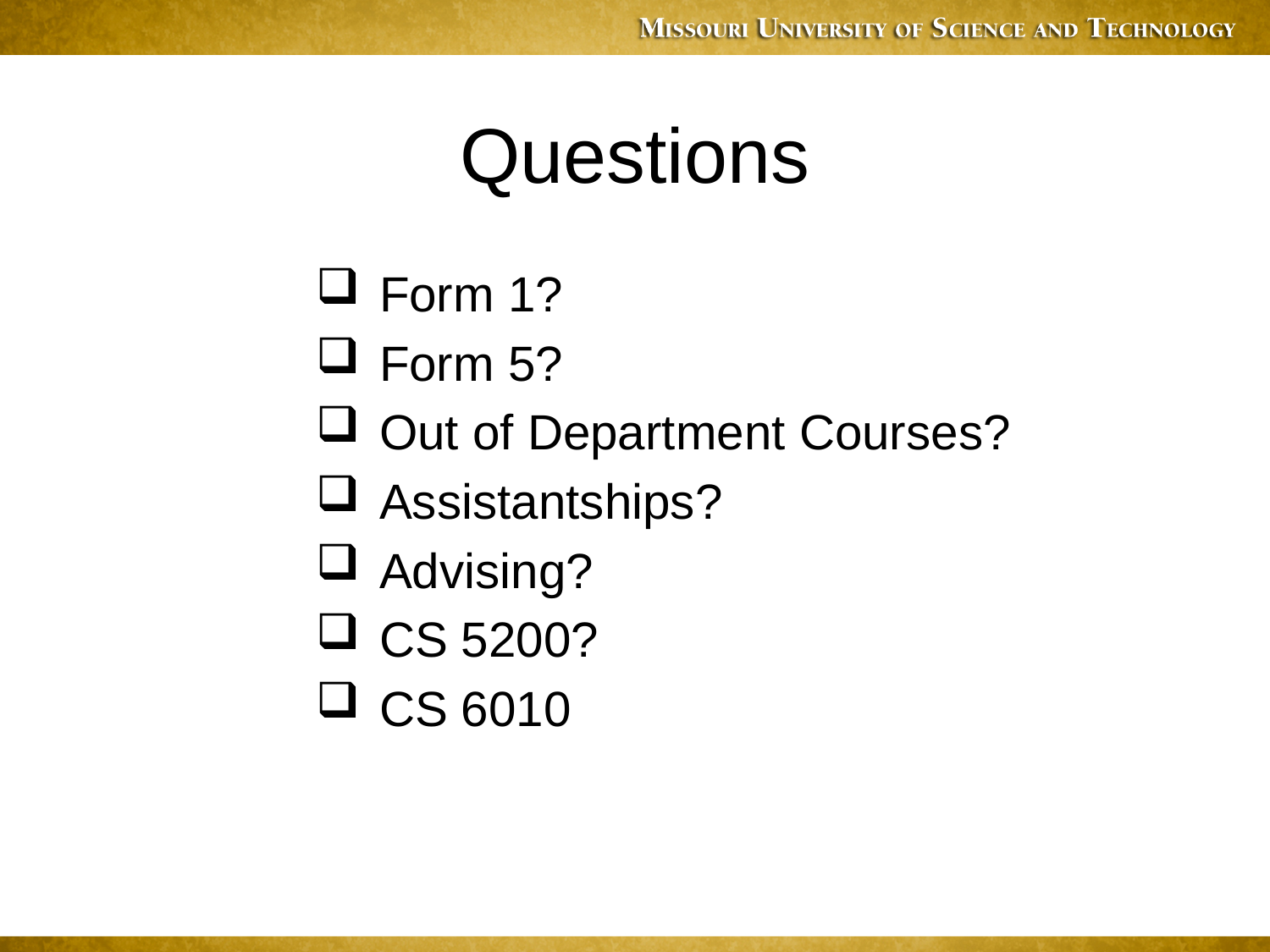

# Questions
Form 1?
Form 5?
Out of Department Courses?
Assistantships?
Advising?
CS 5200?
CS 6010